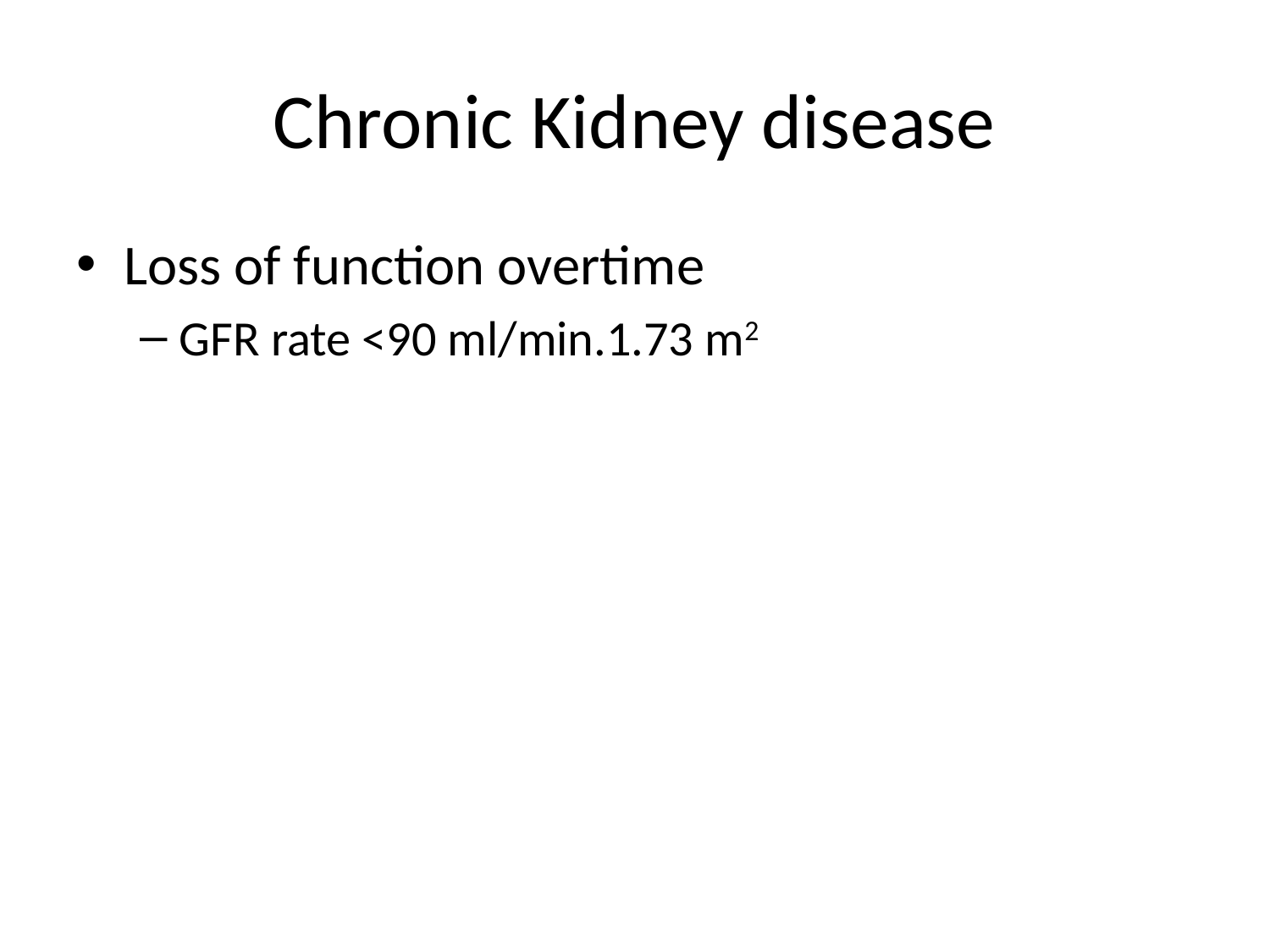

# Chronic Kidney disease
Loss of function overtime
GFR rate <90 ml/min.1.73 m2